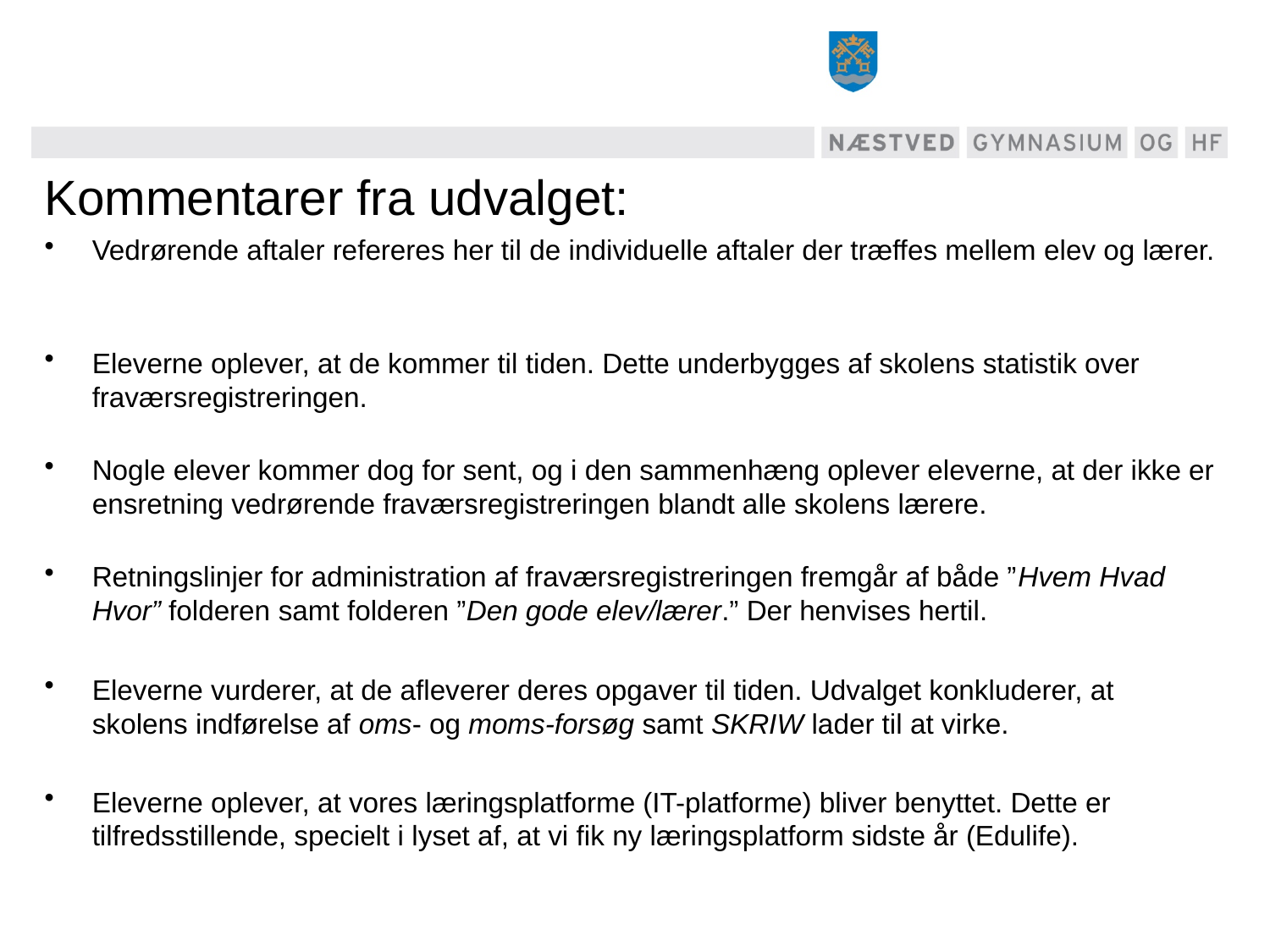

# Kommentarer fra udvalget:
Vedrørende aftaler refereres her til de individuelle aftaler der træffes mellem elev og lærer.

Eleverne oplever, at de kommer til tiden. Dette underbygges af skolens statistik over fraværsregistreringen.
Nogle elever kommer dog for sent, og i den sammenhæng oplever eleverne, at der ikke er ensretning vedrørende fraværsregistreringen blandt alle skolens lærere.
Retningslinjer for administration af fraværsregistreringen fremgår af både ”Hvem Hvad Hvor” folderen samt folderen ”Den gode elev/lærer.” Der henvises hertil.

Eleverne vurderer, at de afleverer deres opgaver til tiden. Udvalget konkluderer, at skolens indførelse af oms- og moms-forsøg samt SKRIW lader til at virke.

Eleverne oplever, at vores læringsplatforme (IT-platforme) bliver benyttet. Dette er tilfredsstillende, specielt i lyset af, at vi fik ny læringsplatform sidste år (Edulife).